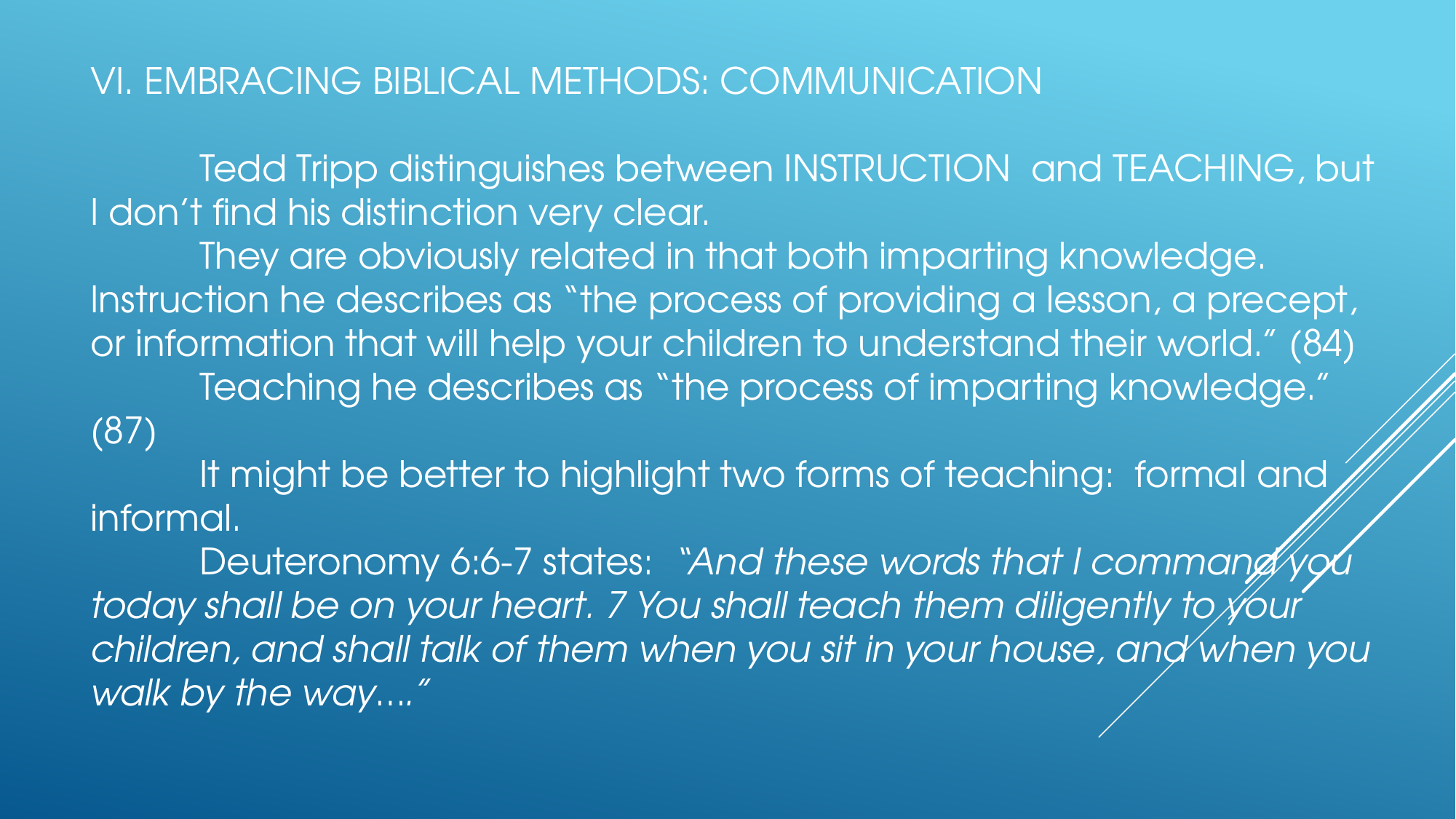

VI. EMBRACING BIBLICAL METHODS: COMMUNICATION

	Tedd Tripp distinguishes between INSTRUCTION  and TEACHING, but I don’t find his distinction very clear.
	They are obviously related in that both imparting knowledge.  	Instruction he describes as “the process of providing a lesson, a precept, or information that will help your children to understand their world.” (84)
	Teaching he describes as “the process of imparting knowledge.” (87)
	It might be better to highlight two forms of teaching:  formal and informal.
	Deuteronomy 6:6-7 states:  “And these words that I command you today shall be on your heart. 7 You shall teach them diligently to your children, and shall talk of them when you sit in your house, and when you walk by the way….”